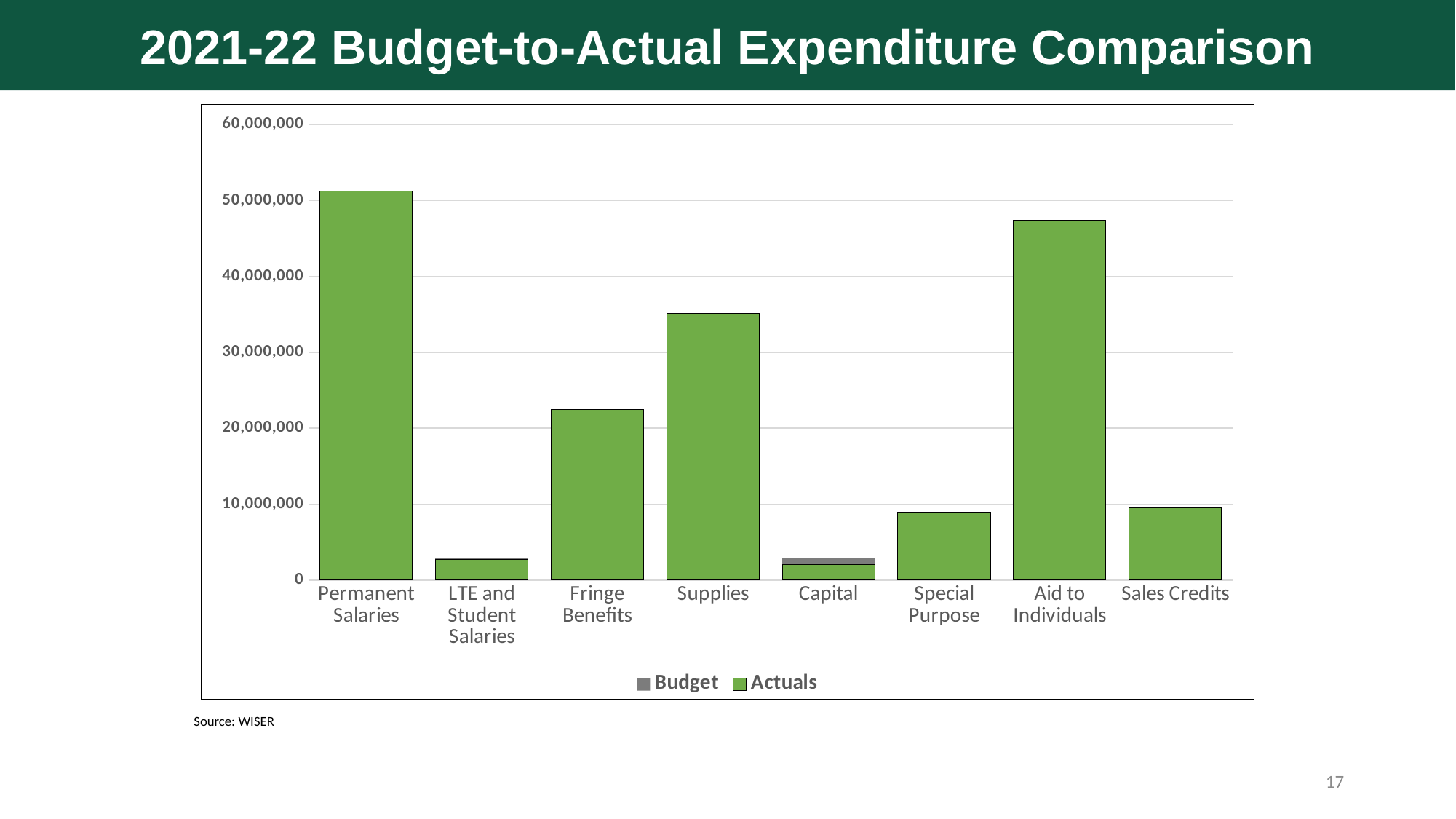

2021-22 Budget-to-Actual Expenditure Comparison

### Chart

| Category | Budget | Actuals |
|---|---|---|
| Permanent Salaries | 48489196.0 | 51213296.0 |
| LTE and Student Salaries | 2965624.0 | 2728331.0 |
| Fringe Benefits | 21718821.0 | 22497954.0 |
| Supplies | 34509298.0 | 35084115.0 |
| Capital | 2937944.0 | 2045536.0 |
| Special Purpose | 7264154.0 | 8924607.0 |
| Aid to Individuals | 42810289.0 | 47414402.0 |
| Sales Credits | 1852588.0 | 9526758.0 |
Source: WISER
17